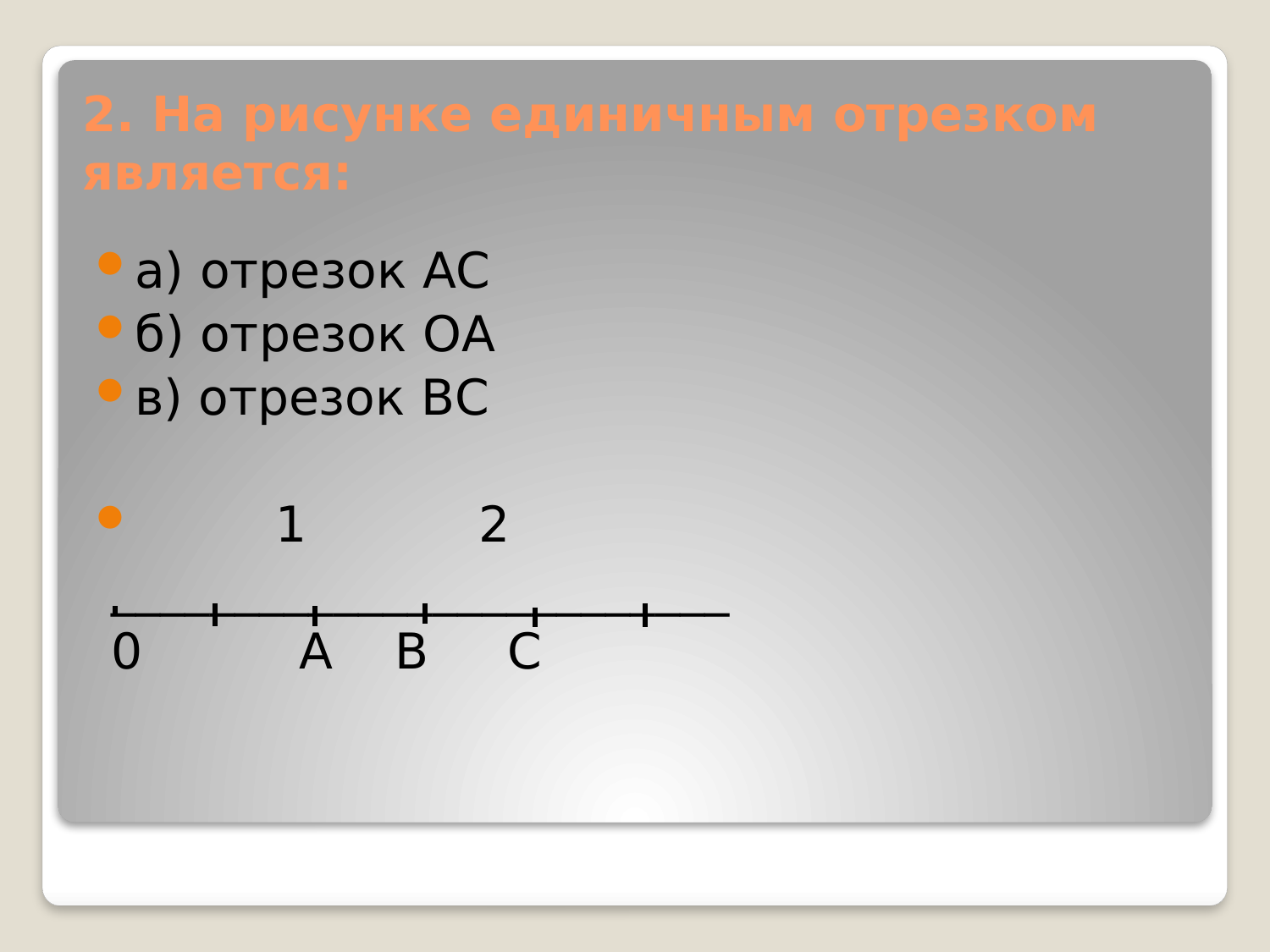

# 2. На рисунке единичным отрезком является:
а) отрезок АС
б) отрезок ОА
в) отрезок ВС

         1           2
 _________________________
 0          А    В     С